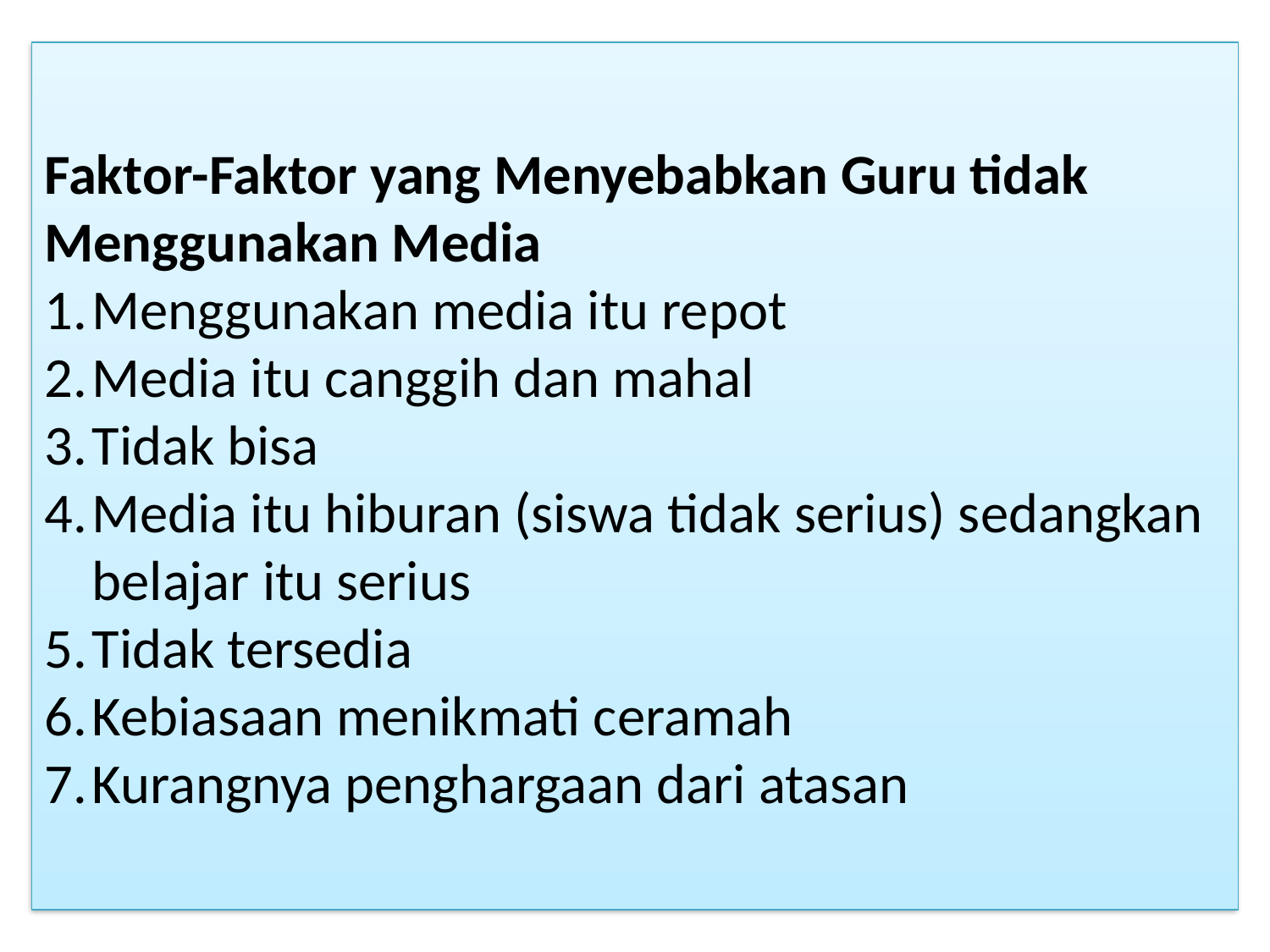

Faktor-Faktor yang Menyebabkan Guru tidak Menggunakan Media
Menggunakan media itu repot
Media itu canggih dan mahal
Tidak bisa
Media itu hiburan (siswa tidak serius) sedangkan belajar itu serius
Tidak tersedia
Kebiasaan menikmati ceramah
Kurangnya penghargaan dari atasan
#